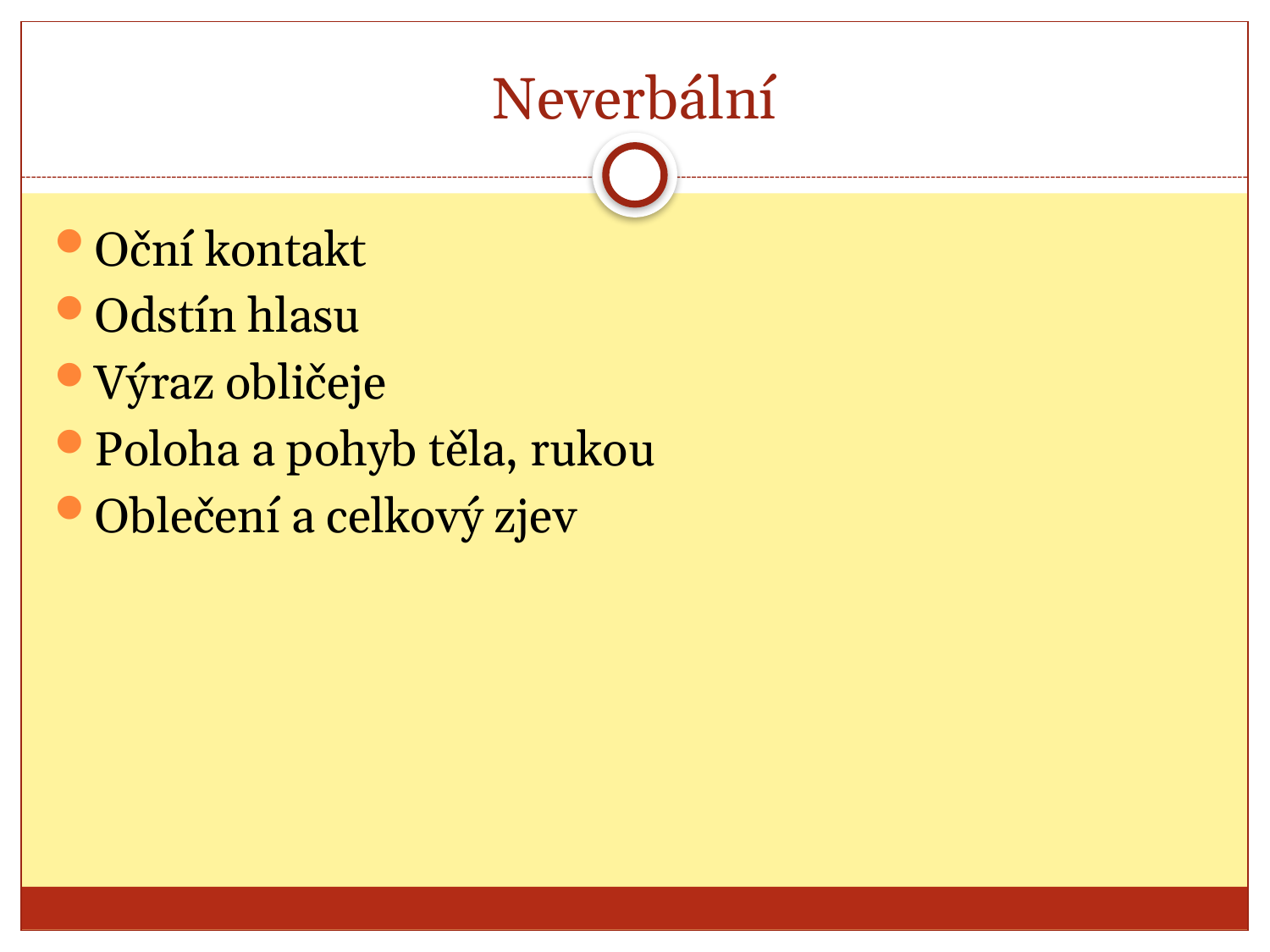

# Neverbální
Oční kontakt
Odstín hlasu
Výraz obličeje
Poloha a pohyb těla, rukou
Oblečení a celkový zjev